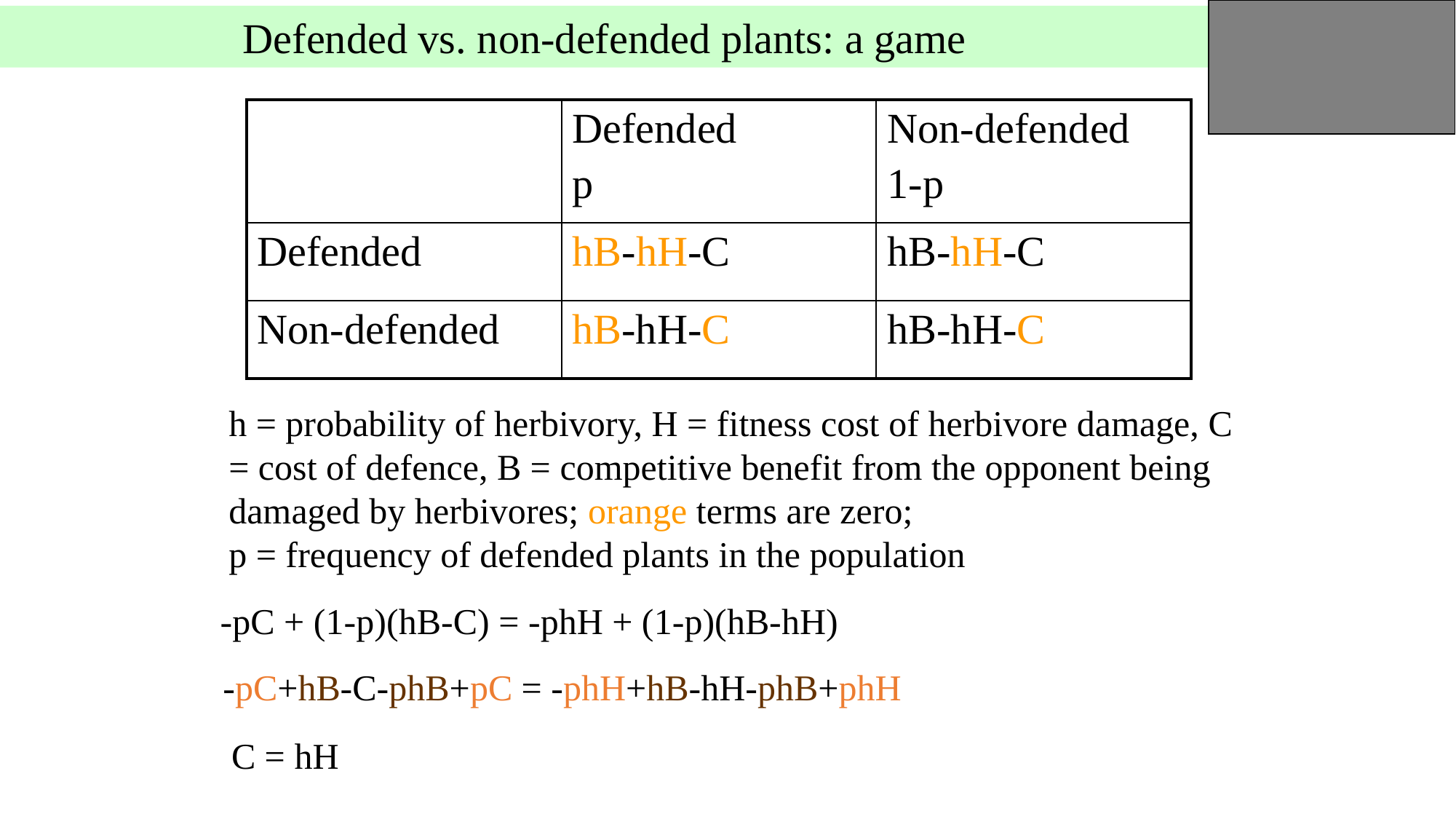

Defended vs. non-defended plants: a game
|  | Defended p | Non-defended 1-p |
| --- | --- | --- |
| Defended | hB-hH-C | hB-hH-C |
| Non-defended | hB-hH-C | hB-hH-C |
h = probability of herbivory, H = fitness cost of herbivore damage, C = cost of defence, B = competitive benefit from the opponent being damaged by herbivores; orange terms are zero;
p = frequency of defended plants in the population
-pC + (1-p)(hB-C) = -phH + (1-p)(hB-hH)
-pC+hB-C-phB+pC = -phH+hB-hH-phB+phH
C = hH